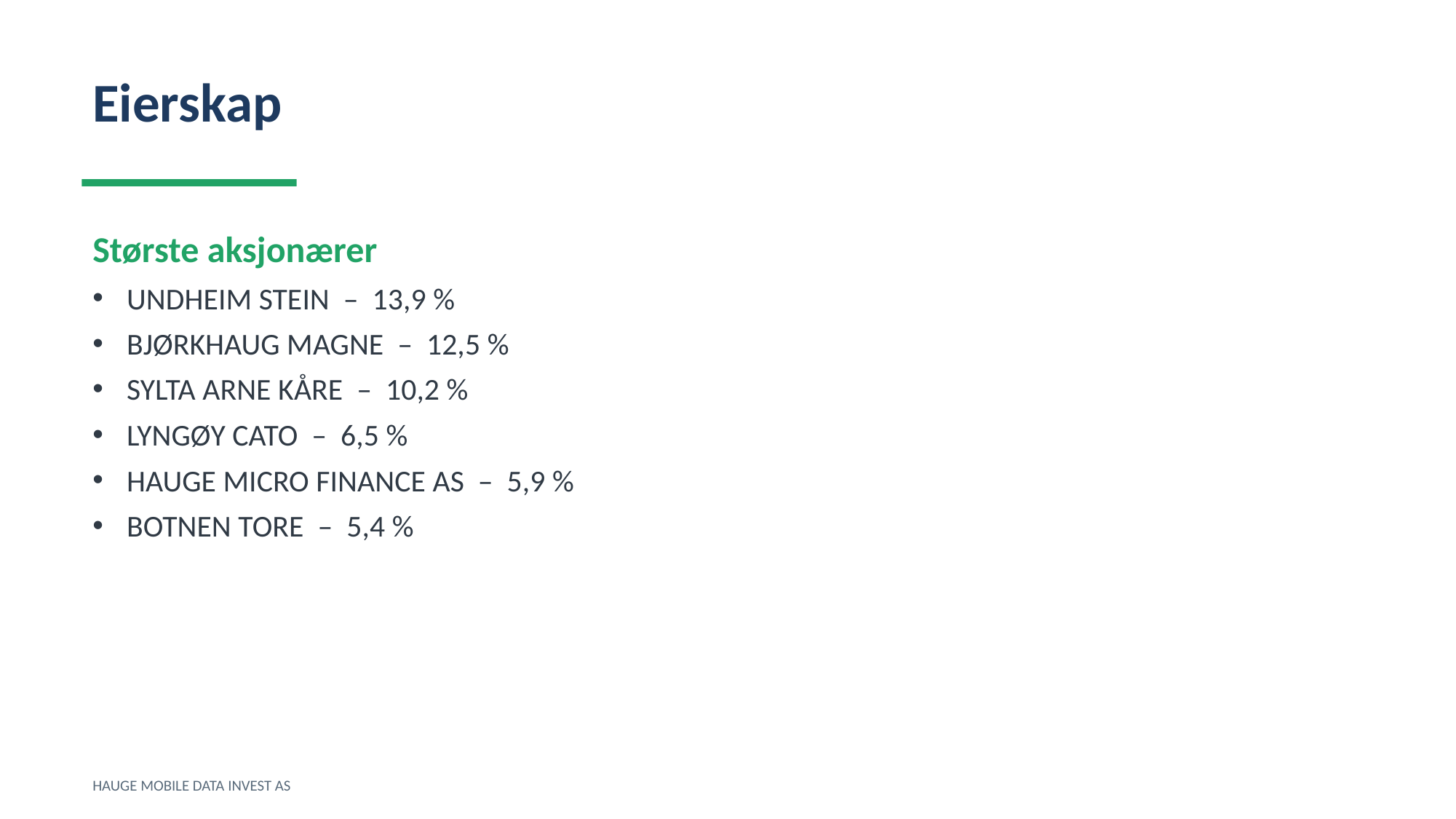

Eierskap

Største aksjonærer
UNDHEIM STEIN  –  13,9 %
BJØRKHAUG MAGNE  –  12,5 %
SYLTA ARNE KÅRE  –  10,2 %
LYNGØY CATO  –  6,5 %
HAUGE MICRO FINANCE AS  –  5,9 %
BOTNEN TORE  –  5,4 %
HAUGE MOBILE DATA INVEST AS